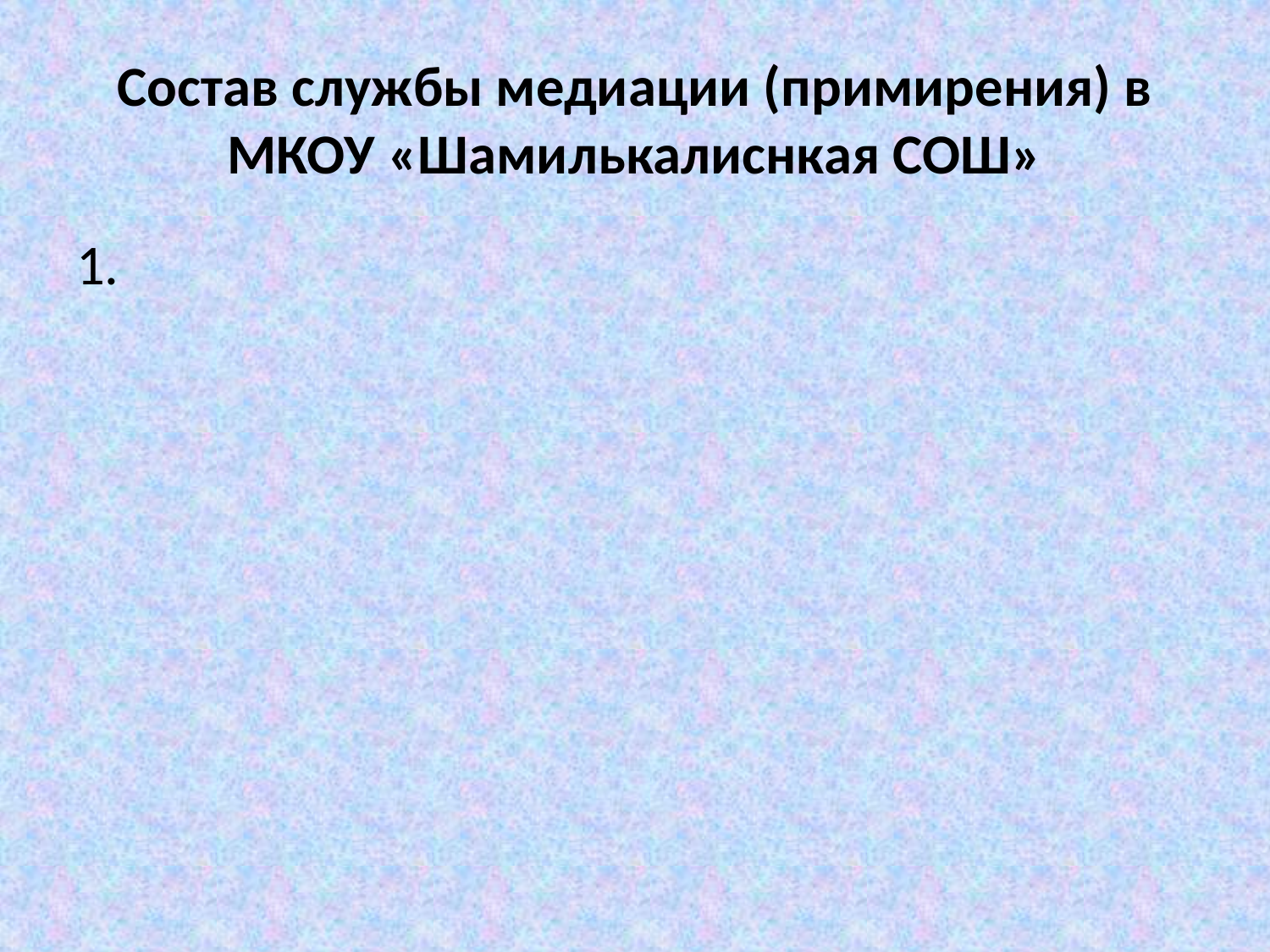

# Состав службы медиации (примирения) в МКОУ «Шамилькалиснкая СОШ»
1.